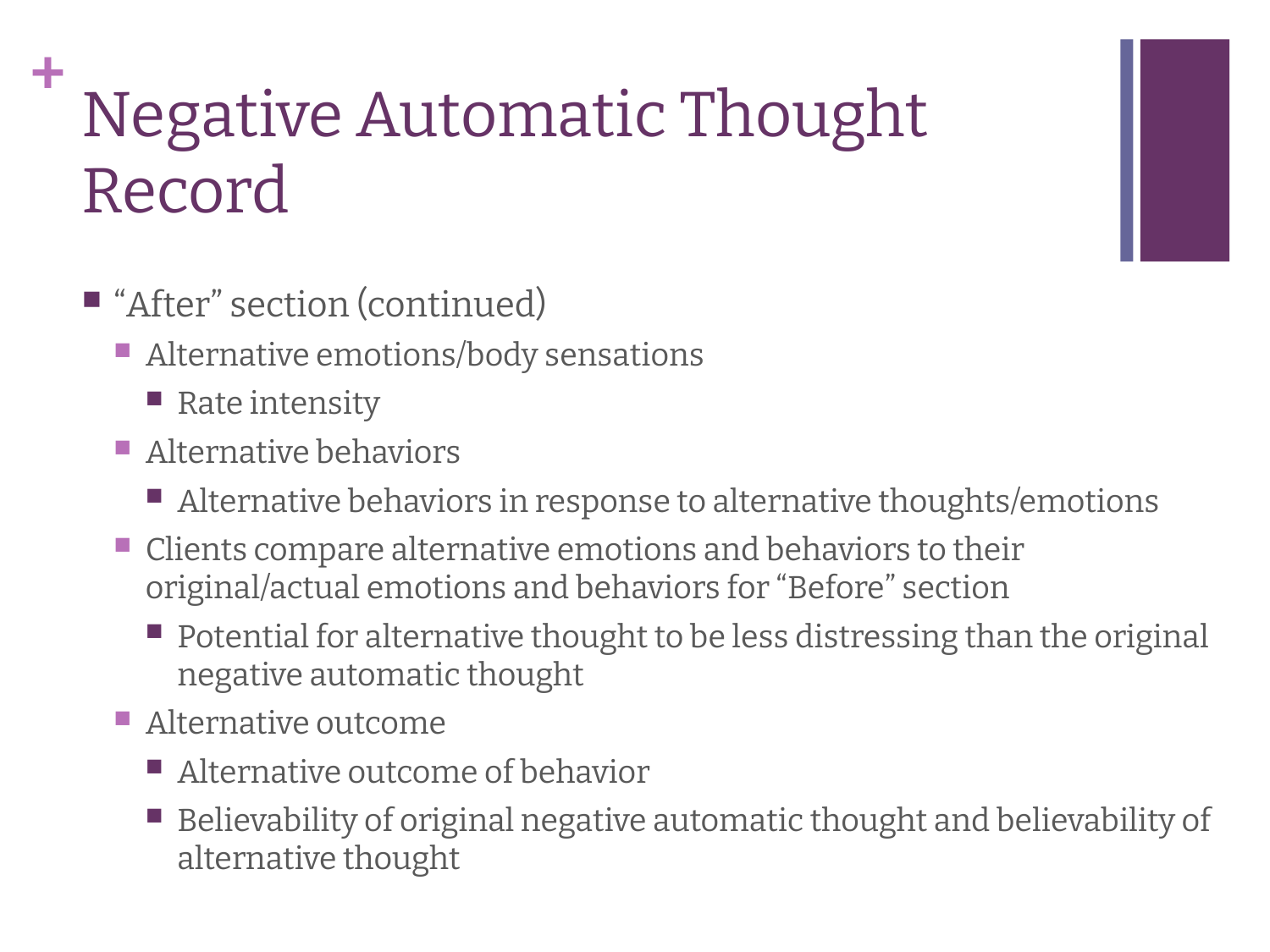

# Negative Automatic Thought Record
“After” section (continued)
Alternative emotions/body sensations
Rate intensity
Alternative behaviors
Alternative behaviors in response to alternative thoughts/emotions
Clients compare alternative emotions and behaviors to their original/actual emotions and behaviors for “Before” section
Potential for alternative thought to be less distressing than the original negative automatic thought
Alternative outcome
Alternative outcome of behavior
Believability of original negative automatic thought and believability of alternative thought